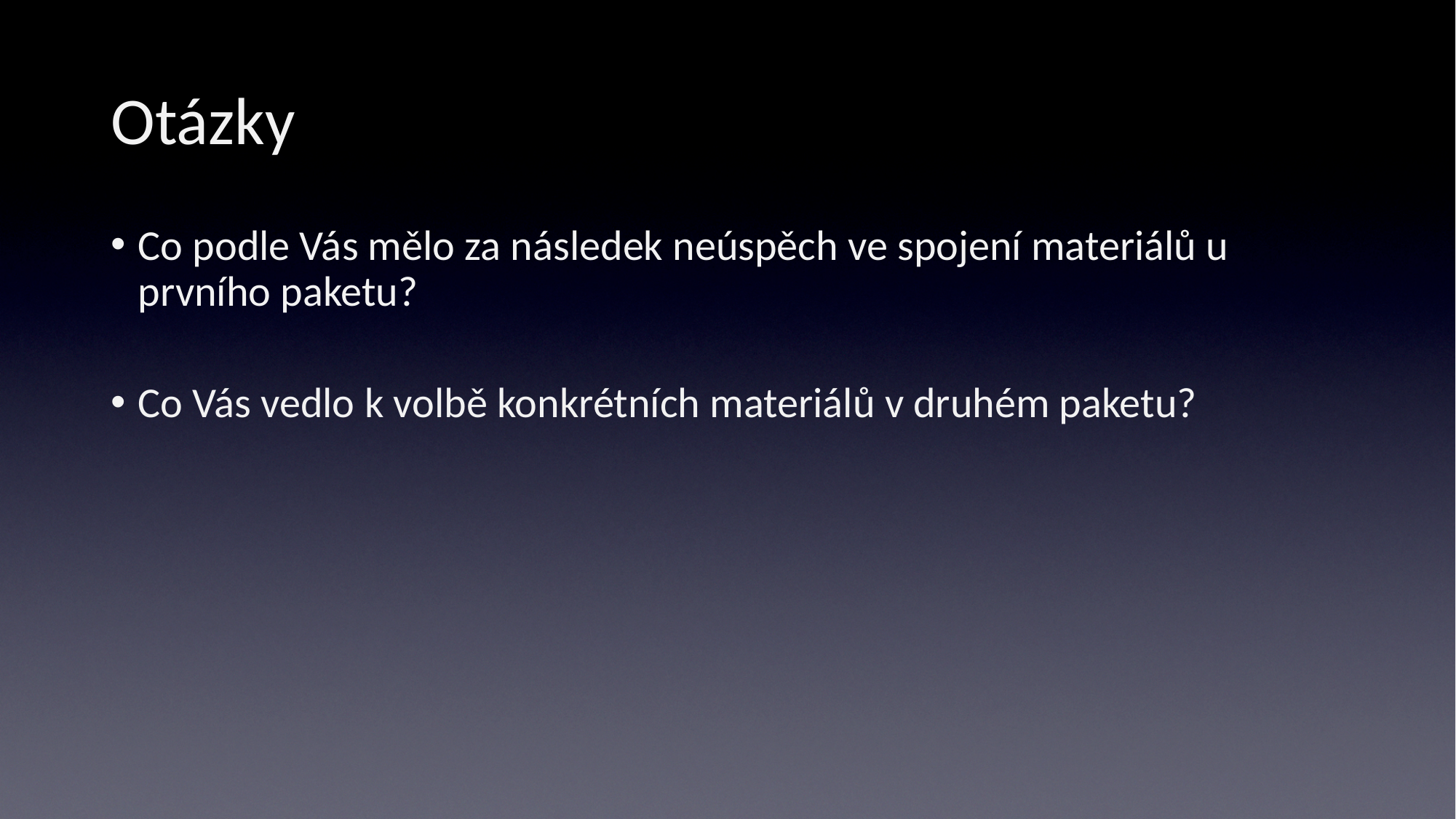

# Otázky
Co podle Vás mělo za následek neúspěch ve spojení materiálů u prvního paketu?
Co Vás vedlo k volbě konkrétních materiálů v druhém paketu?